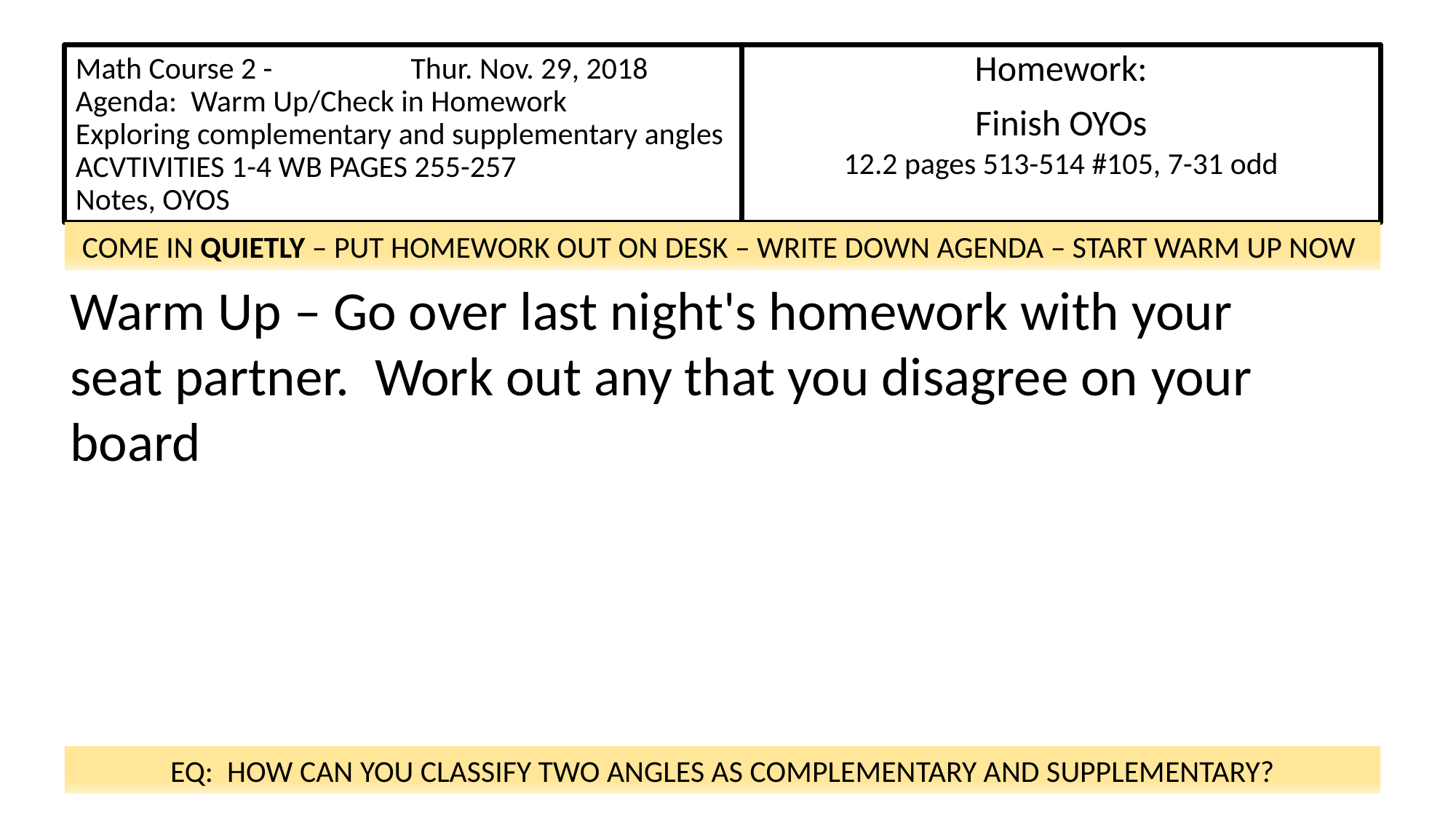

# Math Course 2 -                    Thur. Nov. 29, 2018 Agenda:  Warm Up/Check in Homework Exploring complementary and supplementary angles ACVTIVITIES 1-4 WB PAGES 255-257 Notes, OYOS
Homework:
Finish OYOs
12.2 pages 513-514 #105, 7-31 odd
COME IN QUIETLY – PUT HOMEWORK OUT ON DESK – WRITE DOWN AGENDA – START WARM UP NOW
Warm Up – Go over last night's homework with your seat partner.  Work out any that you disagree on your board
EQ:  HOW CAN YOU CLASSIFY TWO ANGLES AS COMPLEMENTARY AND SUPPLEMENTARY?